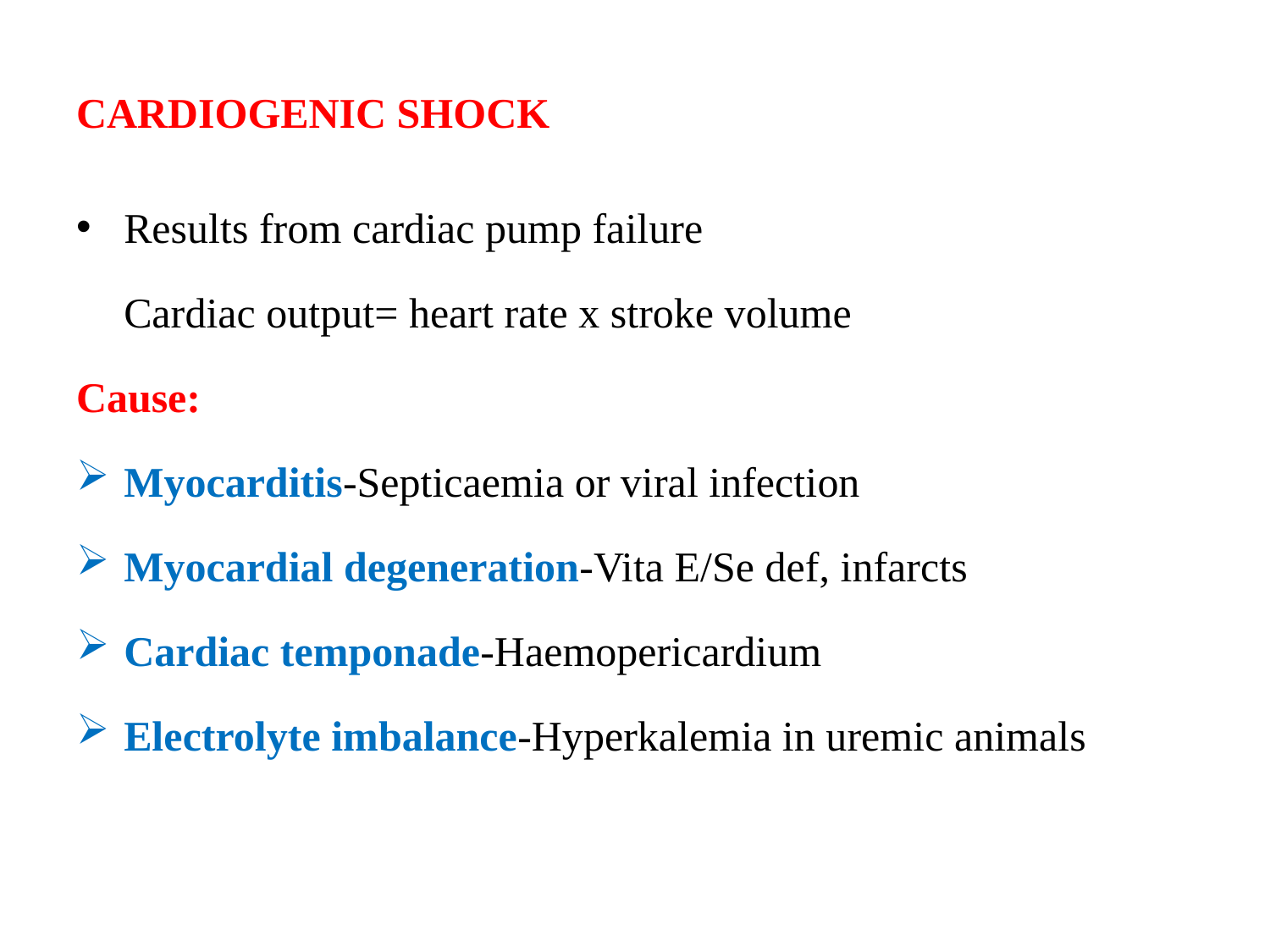

# CARDIOGENIC SHOCK
Results from cardiac pump failure
	Cardiac output= heart rate x stroke volume
Cause:
Myocarditis-Septicaemia or viral infection
Myocardial degeneration-Vita E/Se def, infarcts
Cardiac temponade-Haemopericardium
Electrolyte imbalance-Hyperkalemia in uremic animals